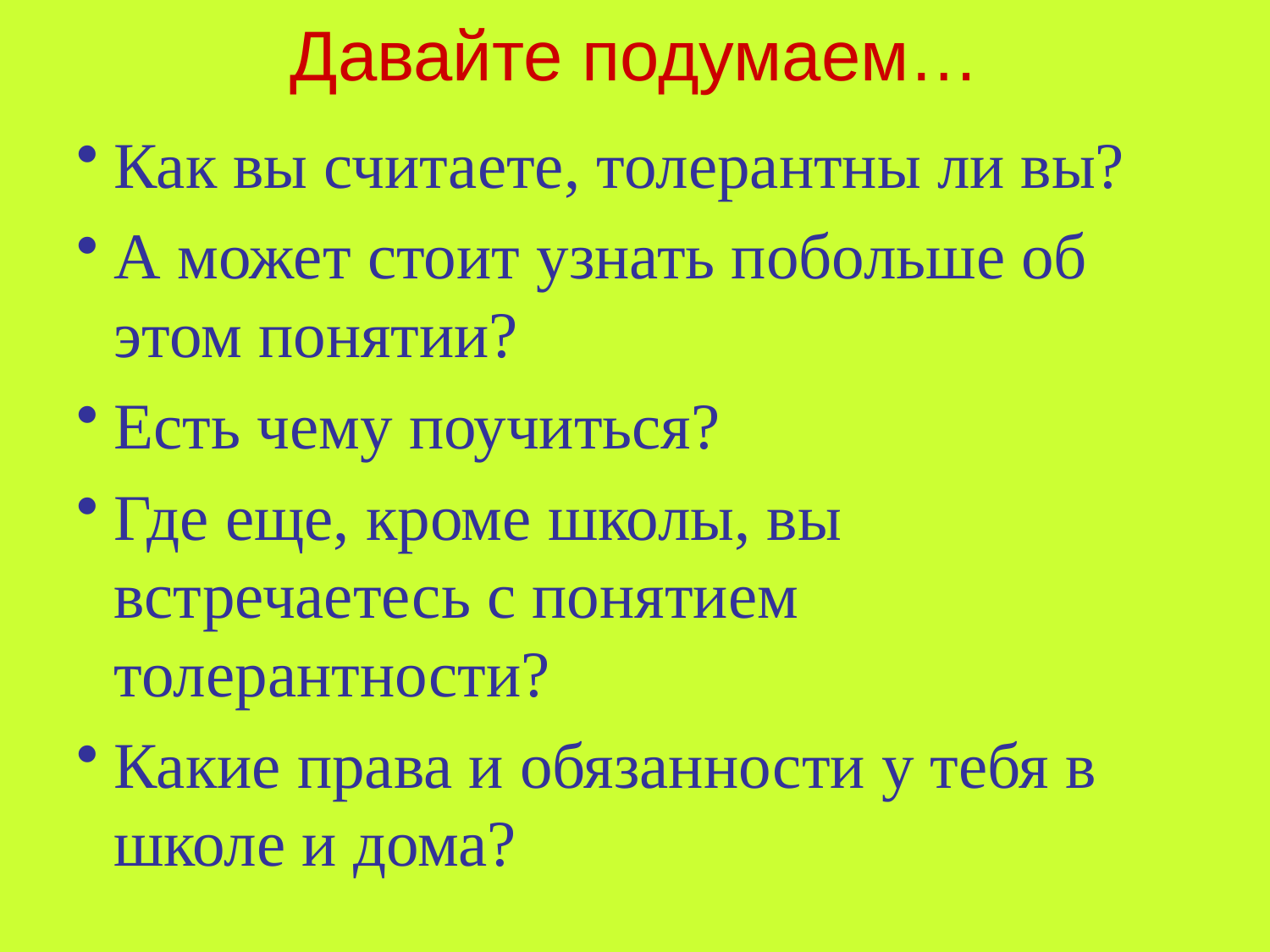

Давайте подумаем…
Как вы считаете, толерантны ли вы?
А может стоит узнать побольше об этом понятии?
Есть чему поучиться?
Где еще, кроме школы, вы встречаетесь с понятием толерантности?
Какие права и обязанности у тебя в школе и дома?